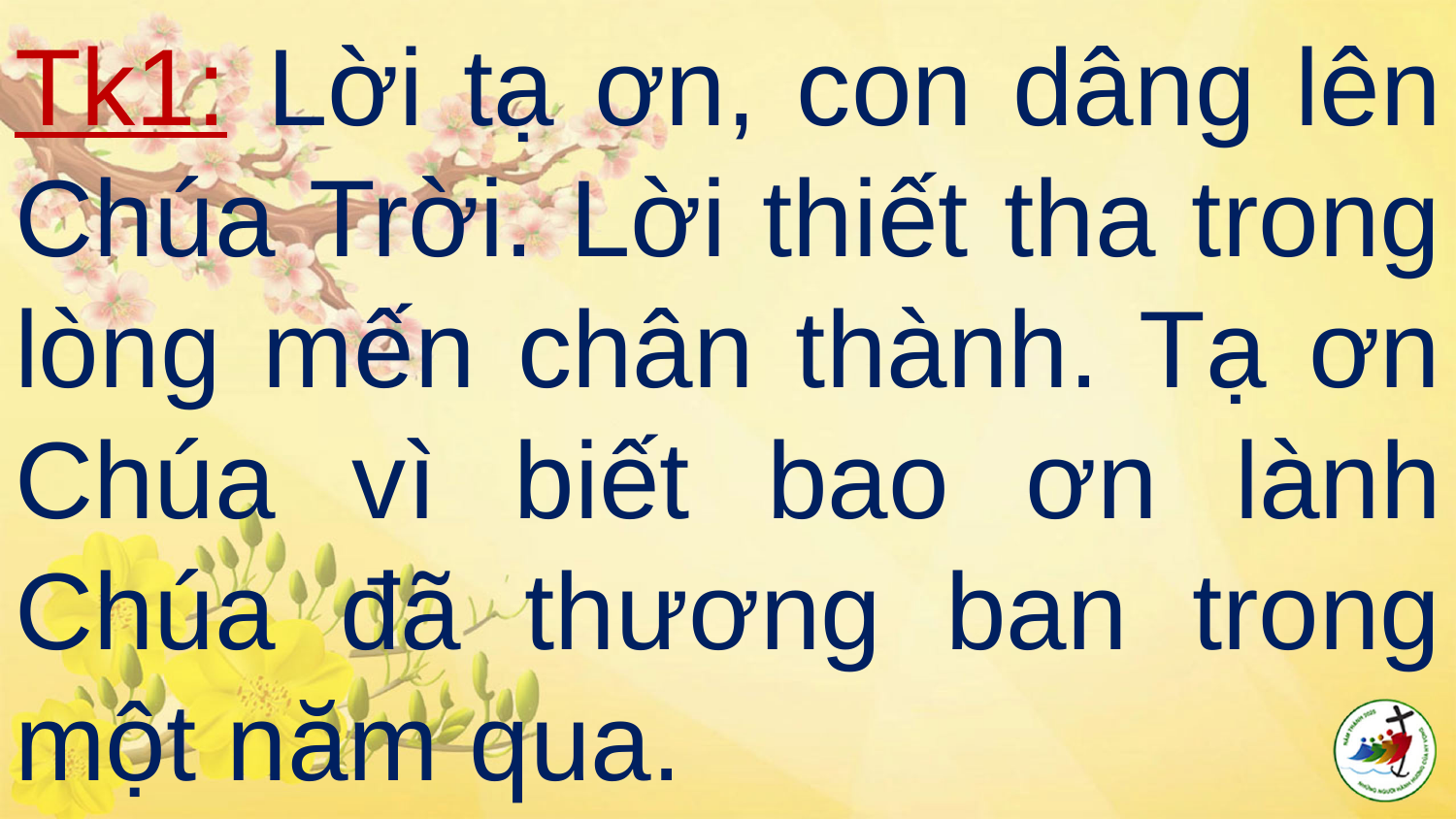

# Tk1: Lời tạ ơn, con dâng lên Chúa Trời. Lời thiết tha trong lòng mến chân thành. Tạ ơn Chúa vì biết bao ơn lành Chúa đã thương ban trong một năm qua.